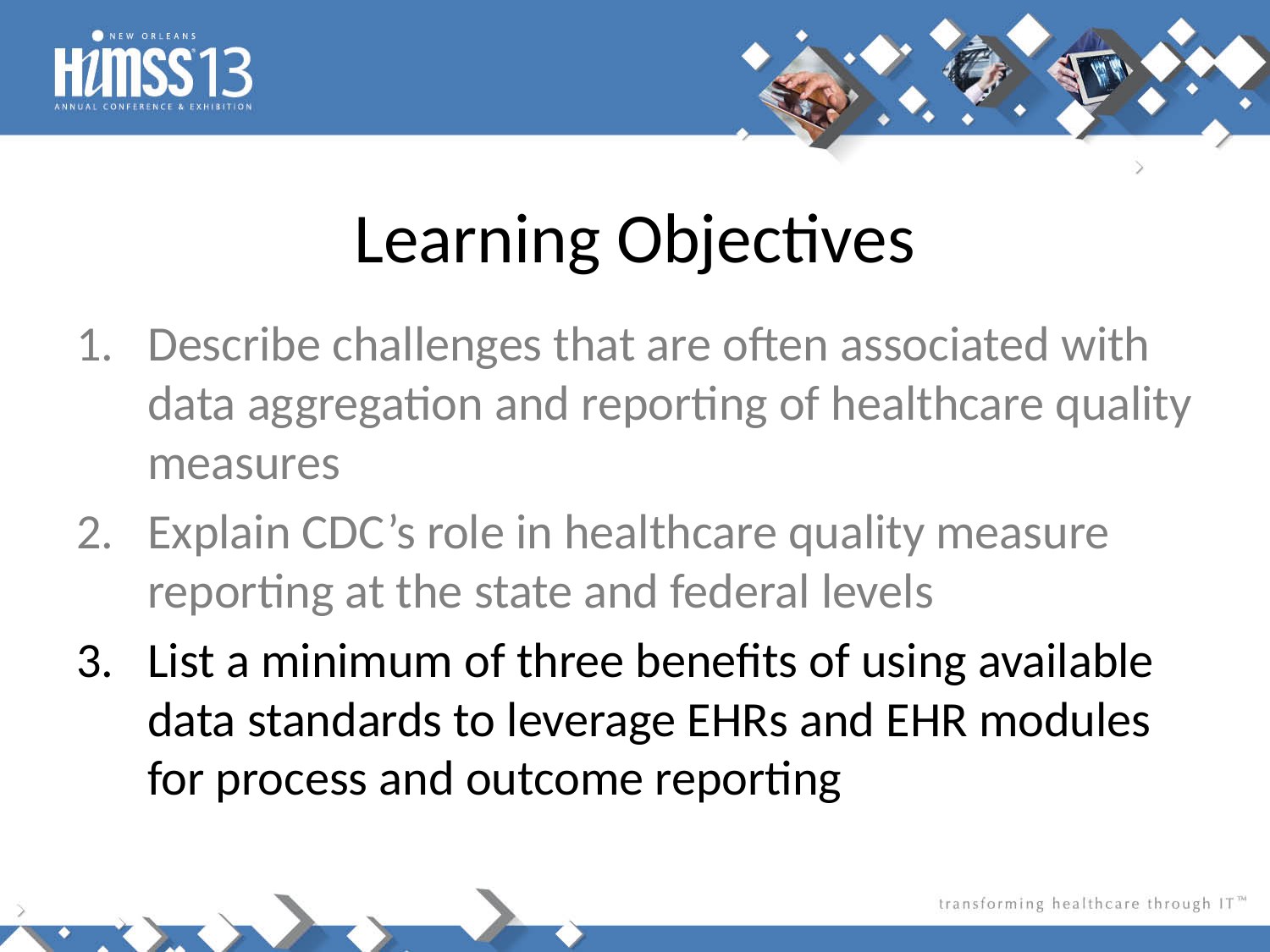

# Learning Objectives
Describe challenges that are often associated with data aggregation and reporting of healthcare quality measures
Explain CDC’s role in healthcare quality measure reporting at the state and federal levels
List a minimum of three benefits of using available data standards to leverage EHRs and EHR modules for process and outcome reporting